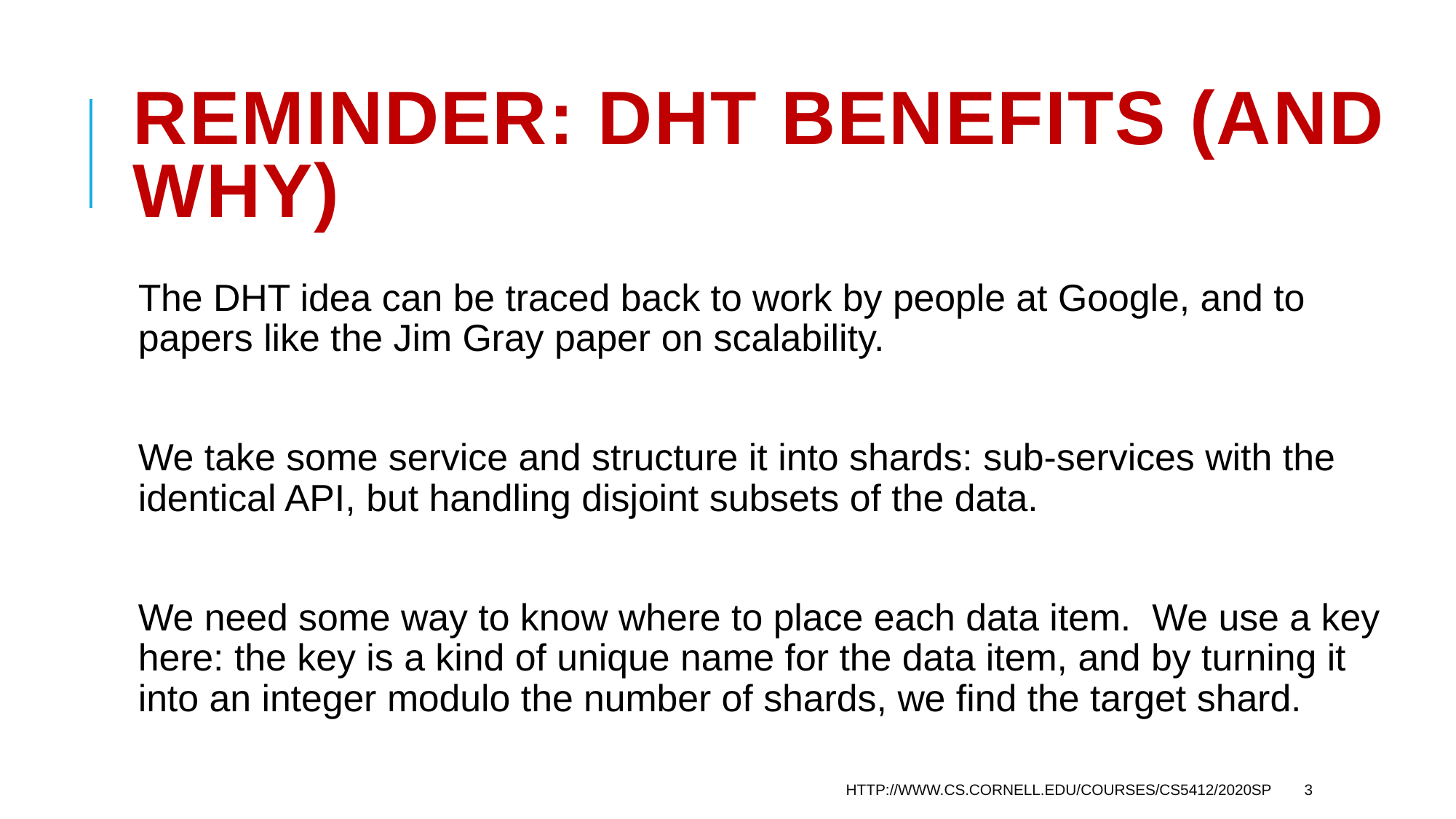

# Reminder: DHT benefits (and why)
The DHT idea can be traced back to work by people at Google, and to papers like the Jim Gray paper on scalability.

We take some service and structure it into shards: sub-services with the identical API, but handling disjoint subsets of the data.

We need some way to know where to place each data item.  We use a key here: the key is a kind of unique name for the data item, and by turning it into an integer modulo the number of shards, we find the target shard.
http://www.cs.cornell.edu/courses/cs5412/2020sp
3